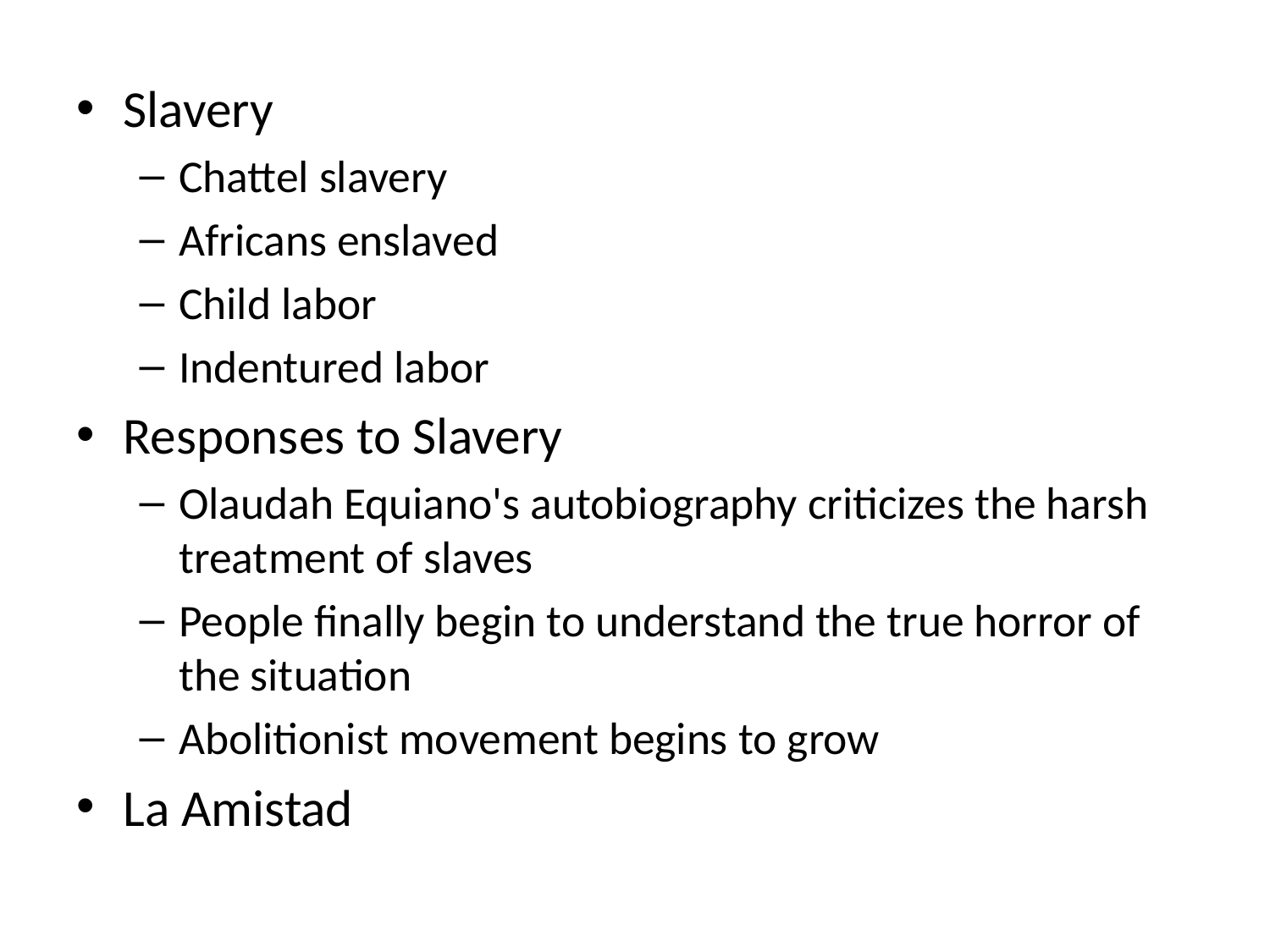

Slavery
Chattel slavery
Africans enslaved
Child labor
Indentured labor
Responses to Slavery
Olaudah Equiano's autobiography criticizes the harsh treatment of slaves
People finally begin to understand the true horror of the situation
Abolitionist movement begins to grow
La Amistad